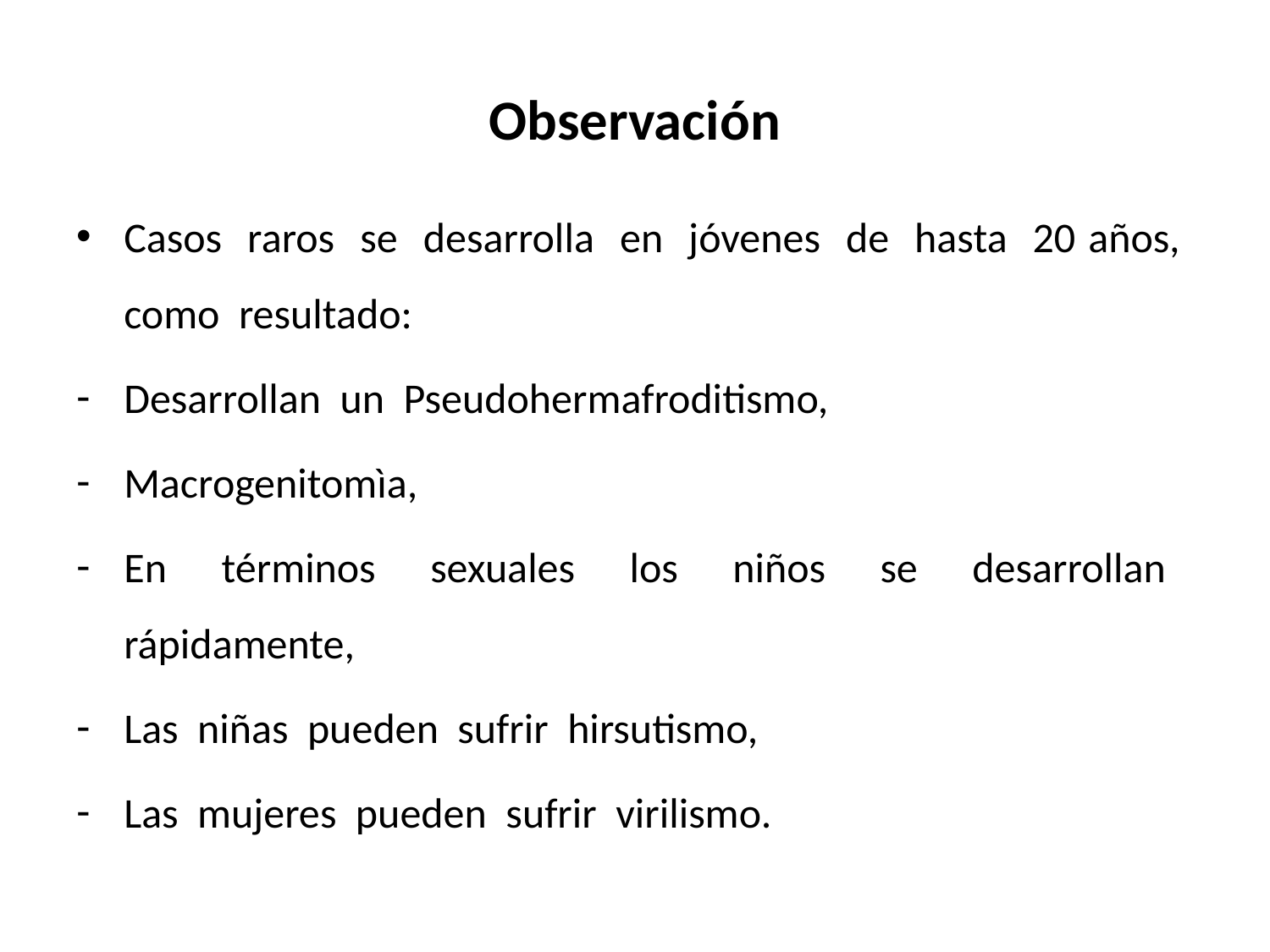

# Observación
Casos  raros  se  desarrolla  en  jóvenes  de  hasta  20 años,  como  resultado:
Desarrollan  un  Pseudohermafroditismo,
Macrogenitomìa,
En  términos  sexuales  los  niños  se  desarrollan  rápidamente,
Las  niñas  pueden  sufrir  hirsutismo,
Las  mujeres  pueden  sufrir  virilismo.